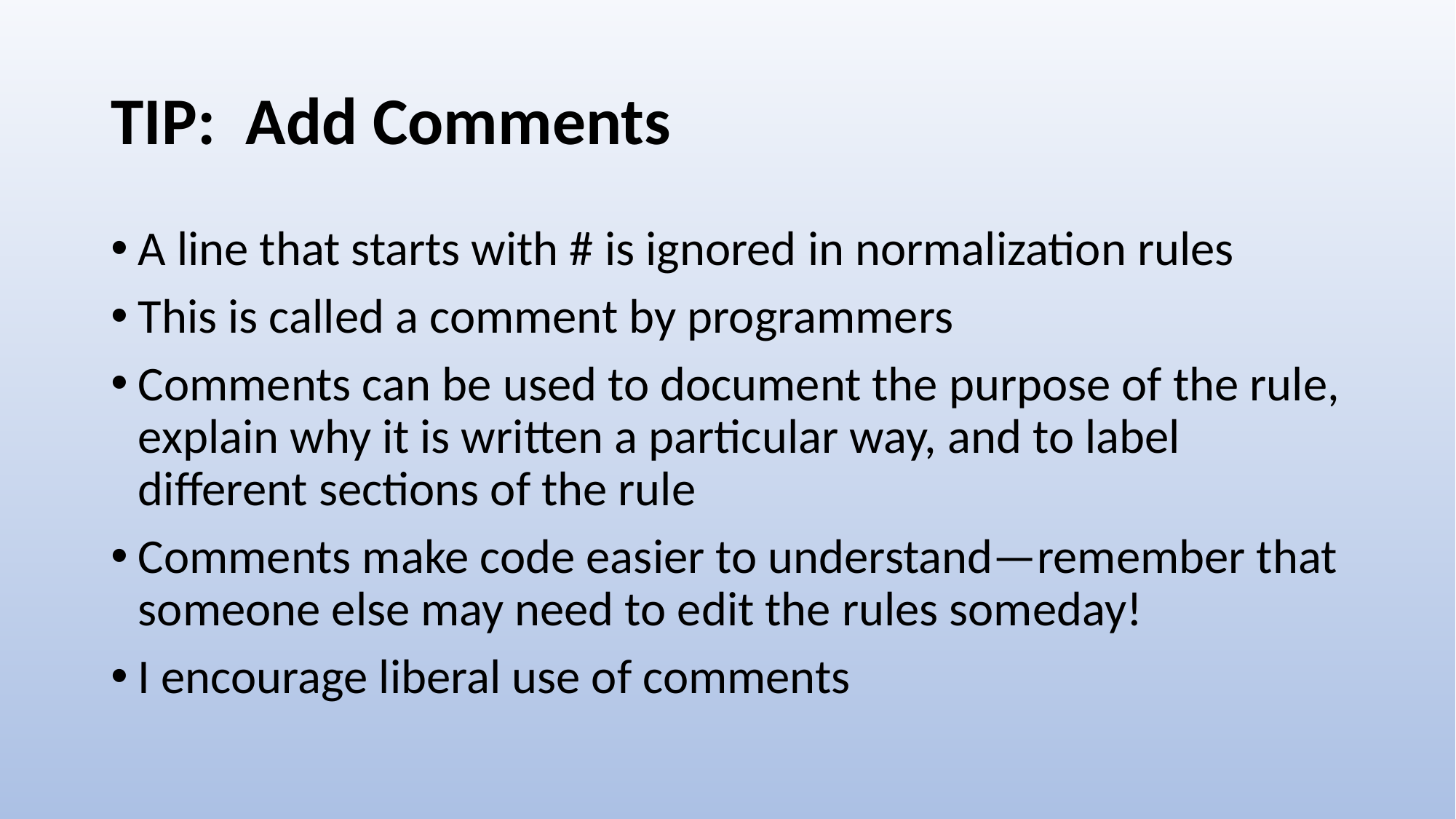

# TIP:  Add Comments
A line that starts with # is ignored in normalization rules
This is called a comment by programmers
Comments can be used to document the purpose of the rule, explain why it is written a particular way, and to label different sections of the rule
Comments make code easier to understand—remember that someone else may need to edit the rules someday!
I encourage liberal use of comments